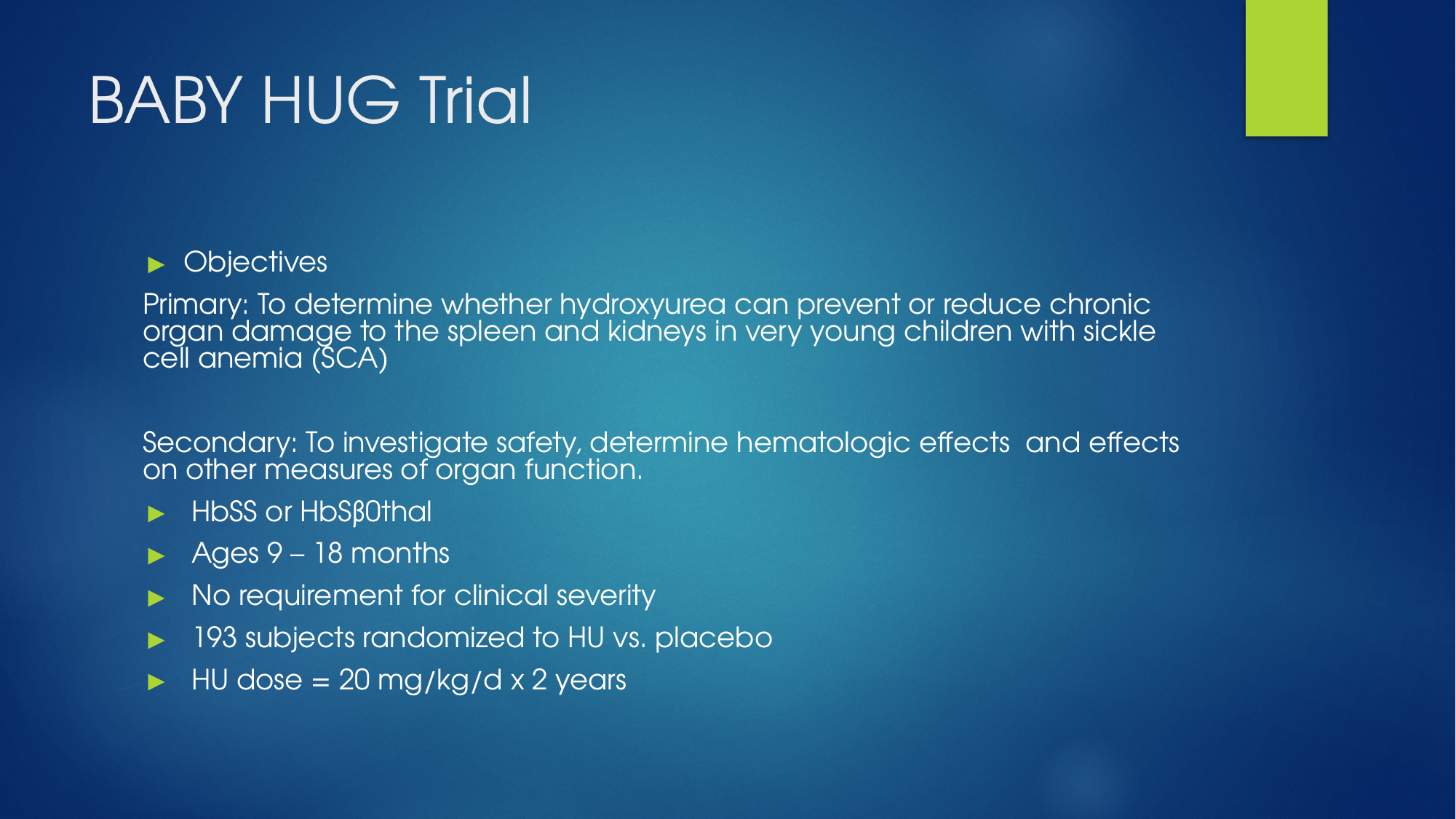

# BABY HUG Trial
Objectives
Primary: To determine whether hydroxyurea can prevent or reduce chronic organ damage to the spleen and kidneys in very young children with sickle cell anemia (SCA)

Secondary: To investigate safety, determine hematologic effects  and effects on other measures of organ function.
 HbSS or HbSβ0thal
 Ages 9 – 18 months
 No requirement for clinical severity
 193 subjects randomized to HU vs. placebo
 HU dose = 20 mg/kg/d x 2 years